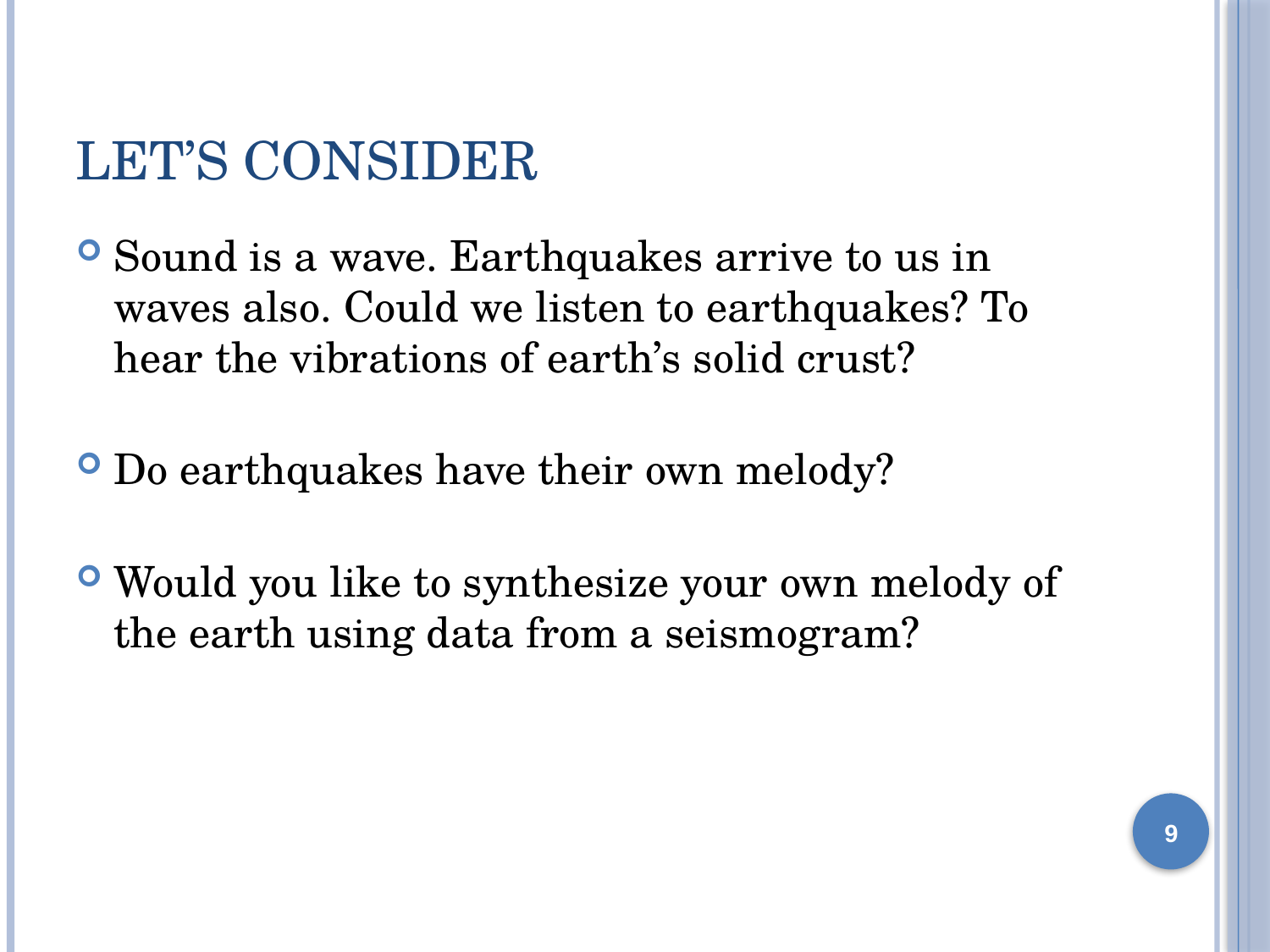

# Let’s consider
Sound is a wave. Earthquakes arrive to us in waves also. Could we listen to earthquakes? To hear the vibrations of earth’s solid crust?
Do earthquakes have their own melody?
Would you like to synthesize your own melody of the earth using data from a seismogram?
9